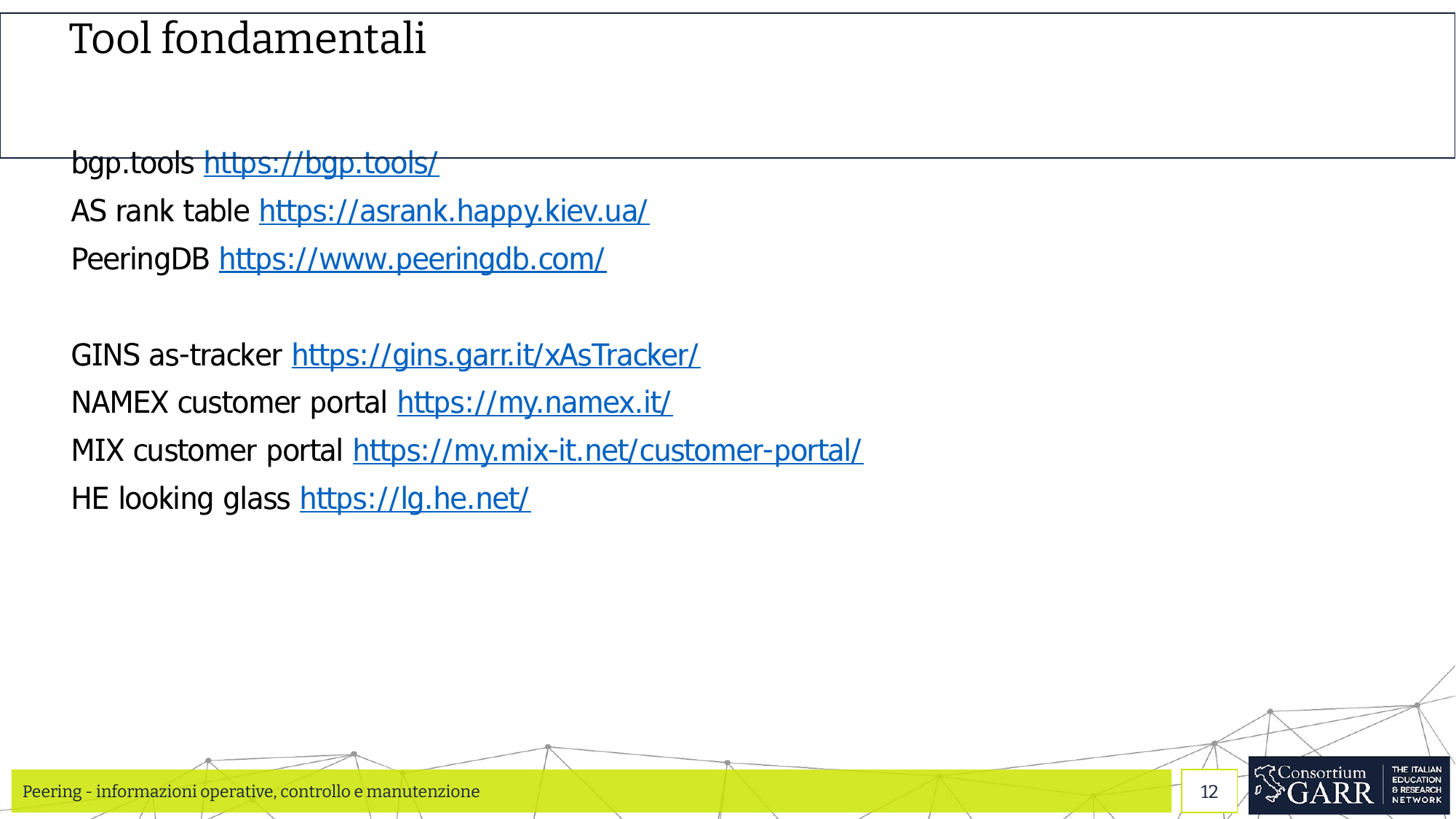

# Tool fondamentali
bgp.tools https://bgp.tools/
AS rank table https://asrank.happy.kiev.ua/
PeeringDB https://www.peeringdb.com/

GINS as-tracker https://gins.garr.it/xAsTracker/
NAMEX customer portal https://my.namex.it/
MIX customer portal https://my.mix-it.net/customer-portal/
HE looking glass https://lg.he.net/

Peering - informazioni operative, controllo e manutenzione
12